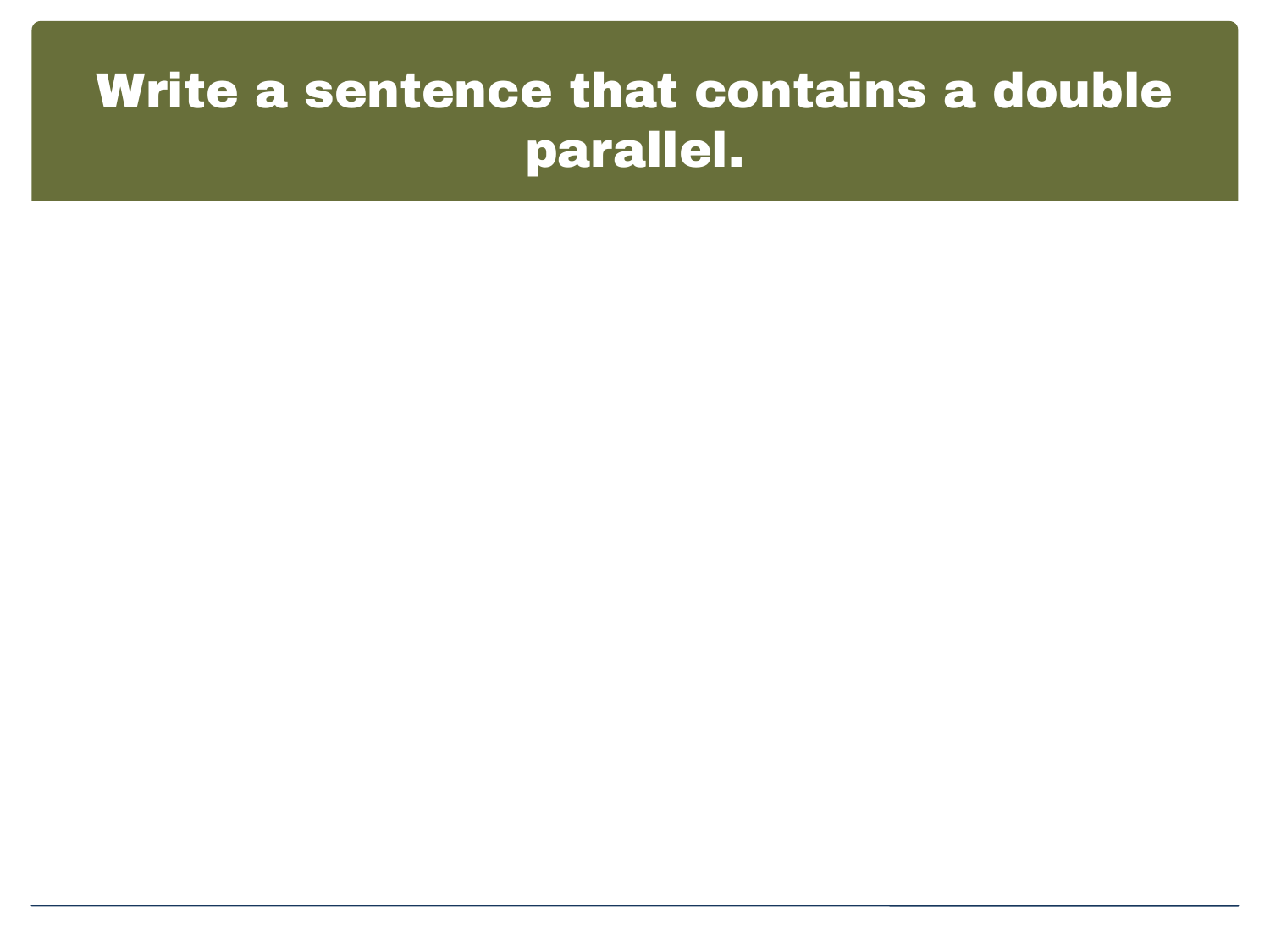

# Write a sentence that contains a double parallel.